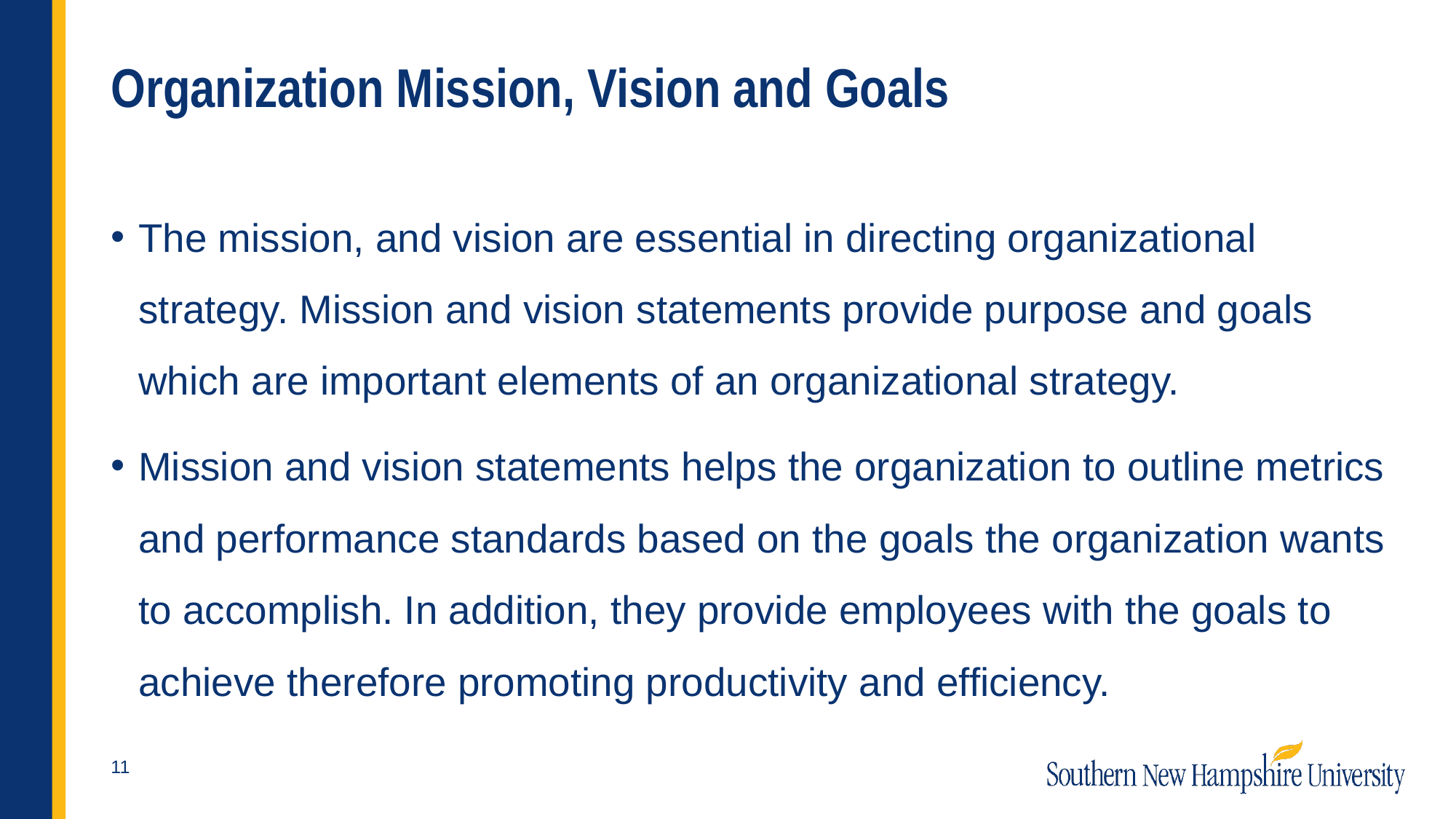

# Organization Mission, Vision and Goals
The mission, and vision are essential in directing organizational strategy. Mission and vision statements provide purpose and goals which are important elements of an organizational strategy.
Mission and vision statements helps the organization to outline metrics and performance standards based on the goals the organization wants to accomplish. In addition, they provide employees with the goals to achieve therefore promoting productivity and efficiency.
11